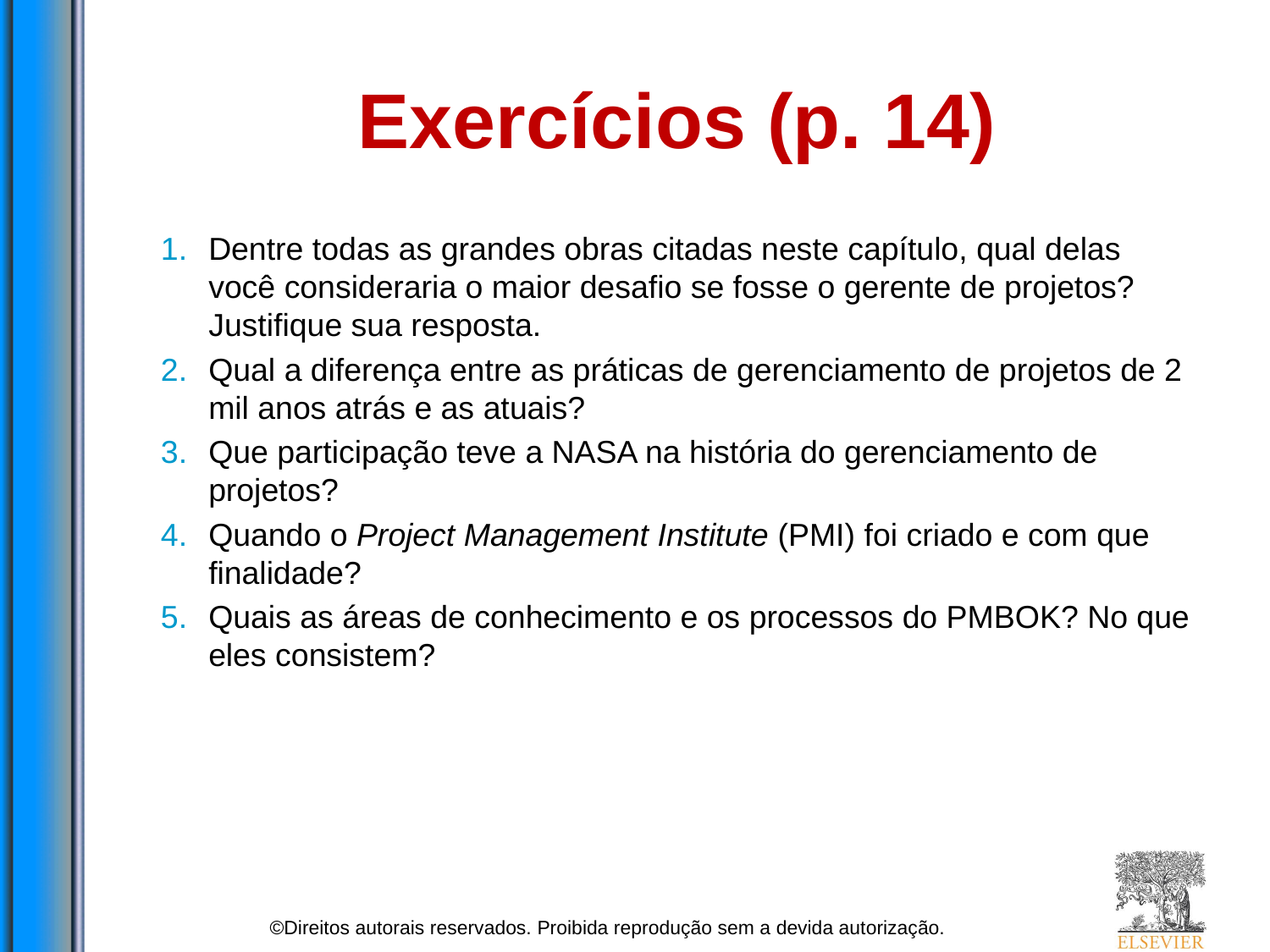

# Exercícios (p. 14)
Dentre todas as grandes obras citadas neste capítulo, qual delas você consideraria o maior desafio se fosse o gerente de projetos? Justifique sua resposta.
Qual a diferença entre as práticas de gerenciamento de projetos de 2 mil anos atrás e as atuais?
Que participação teve a NASA na história do gerenciamento de projetos?
Quando o Project Management Institute (PMI) foi criado e com que finalidade?
Quais as áreas de conhecimento e os processos do PMBOK? No que eles consistem?

©Direitos autorais reservados. Proibida reprodução sem a devida autorização.